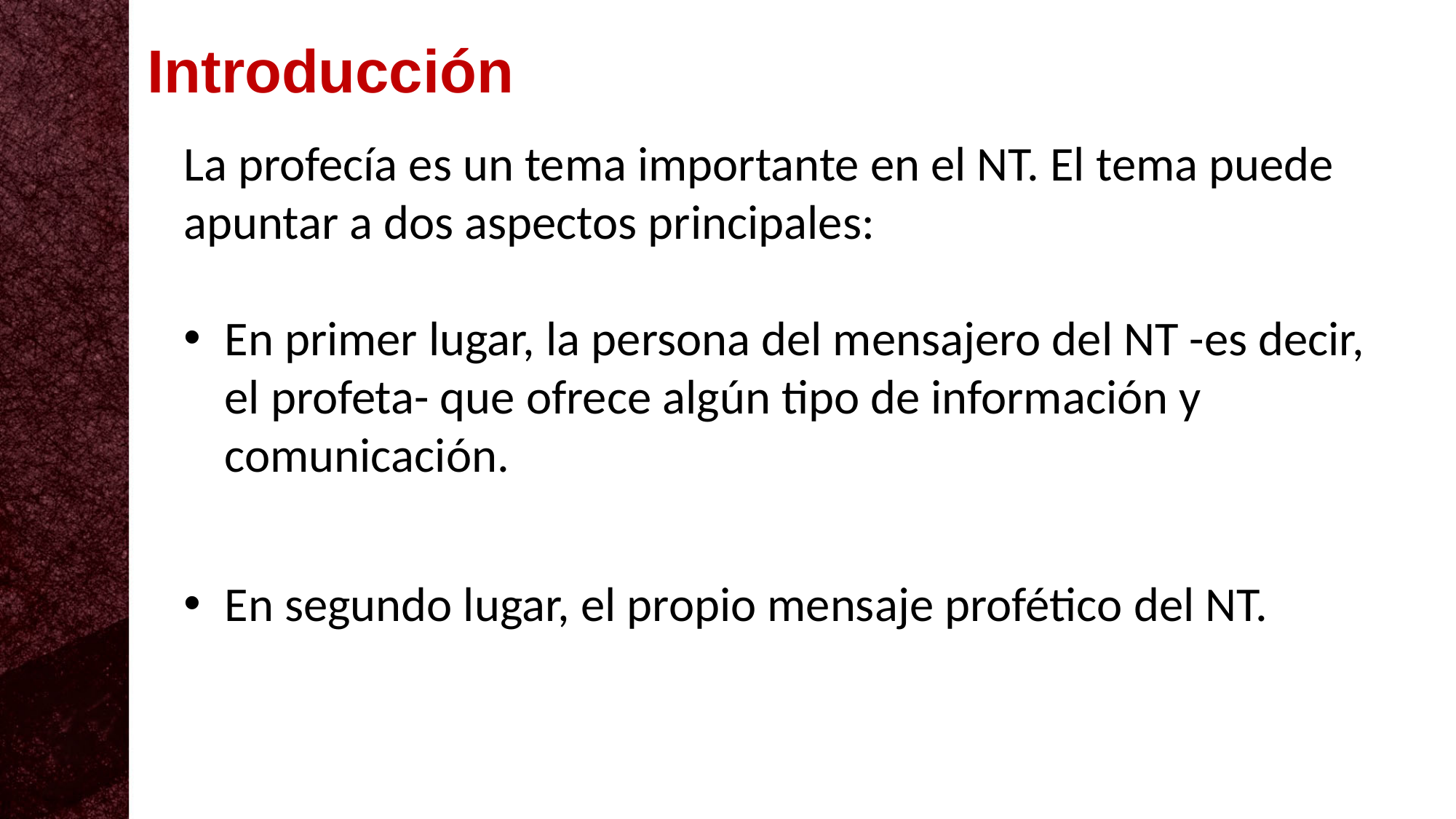

Introducción
La profecía es un tema importante en el NT. El tema puede apuntar a dos aspectos principales:

En primer lugar, la persona del mensajero del NT -es decir, el profeta- que ofrece algún tipo de información y comunicación.

En segundo lugar, el propio mensaje profético del NT.